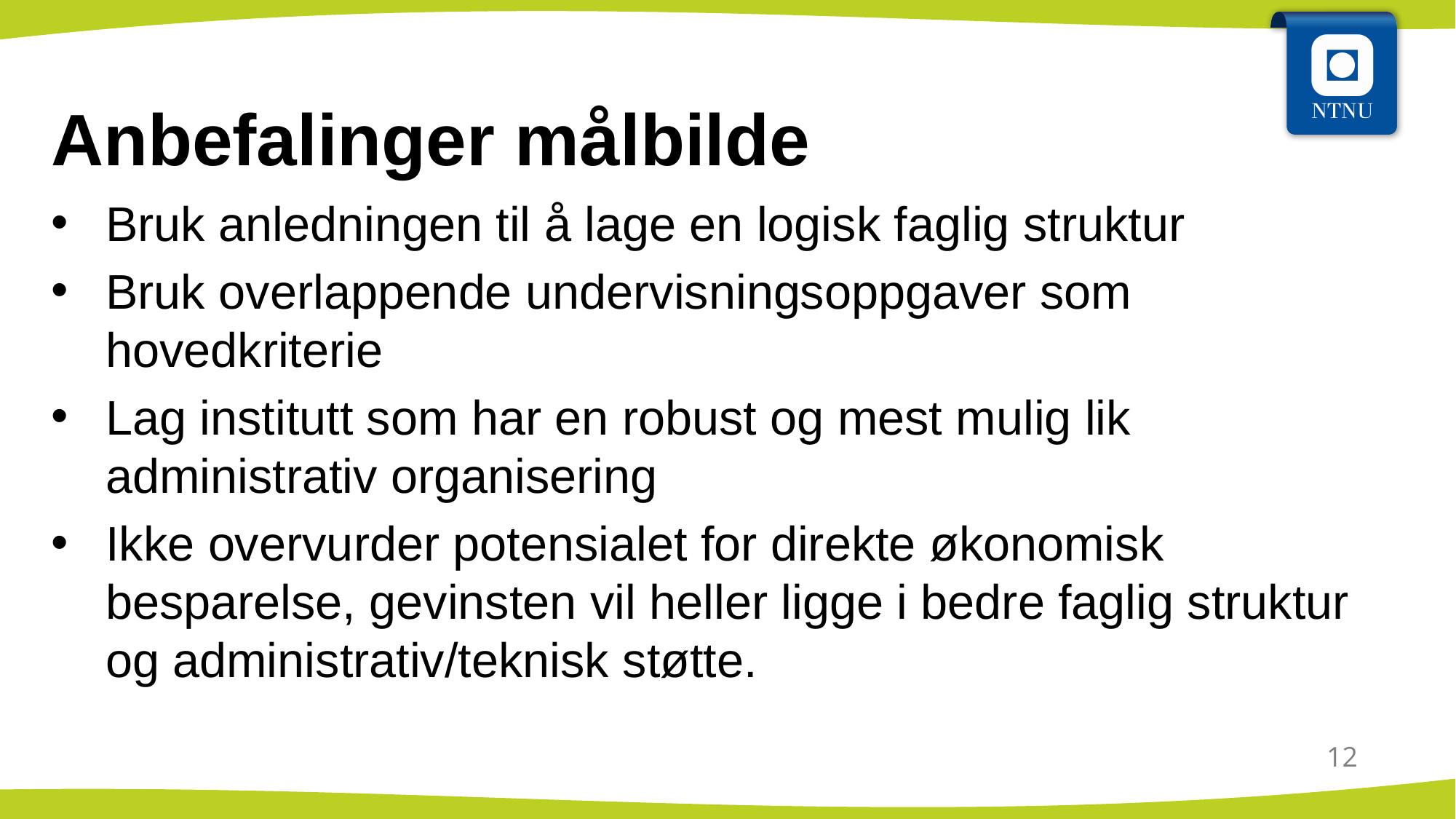

# Anbefalinger målbilde
Bruk anledningen til å lage en logisk faglig struktur
Bruk overlappende undervisningsoppgaver som hovedkriterie
Lag institutt som har en robust og mest mulig lik administrativ organisering
Ikke overvurder potensialet for direkte økonomisk besparelse, gevinsten vil heller ligge i bedre faglig struktur og administrativ/teknisk støtte.